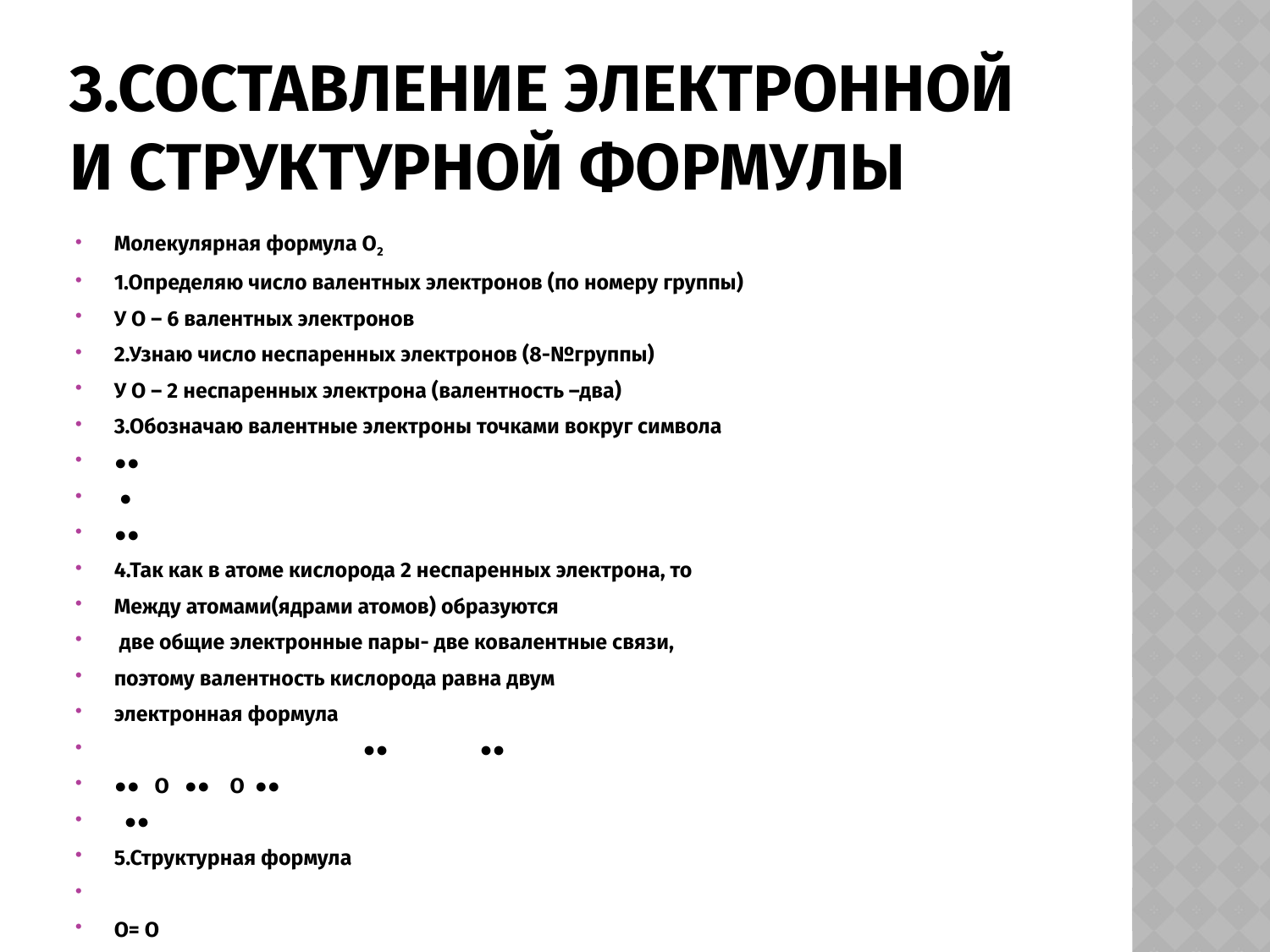

# 3.Составление электронной и структурной формулы
Молекулярная формула О2
1.Определяю число валентных электронов (по номеру группы)
У О – 6 валентных электронов
2.Узнаю число неспаренных электронов (8-№группы)
У О – 2 неспаренных электрона (валентность –два)
3.Обозначаю валентные электроны точками вокруг символа
●●
 ●
●●
4.Так как в атоме кислорода 2 неспаренных электрона, то
Между атомами(ядрами атомов) образуются
 две общие электронные пары- две ковалентные связи,
поэтому валентность кислорода равна двум
электронная формула
                                                 ●●                  ●●
●●   О   ●●    О  ●●
  ●●
5.Структурная формула

О= О